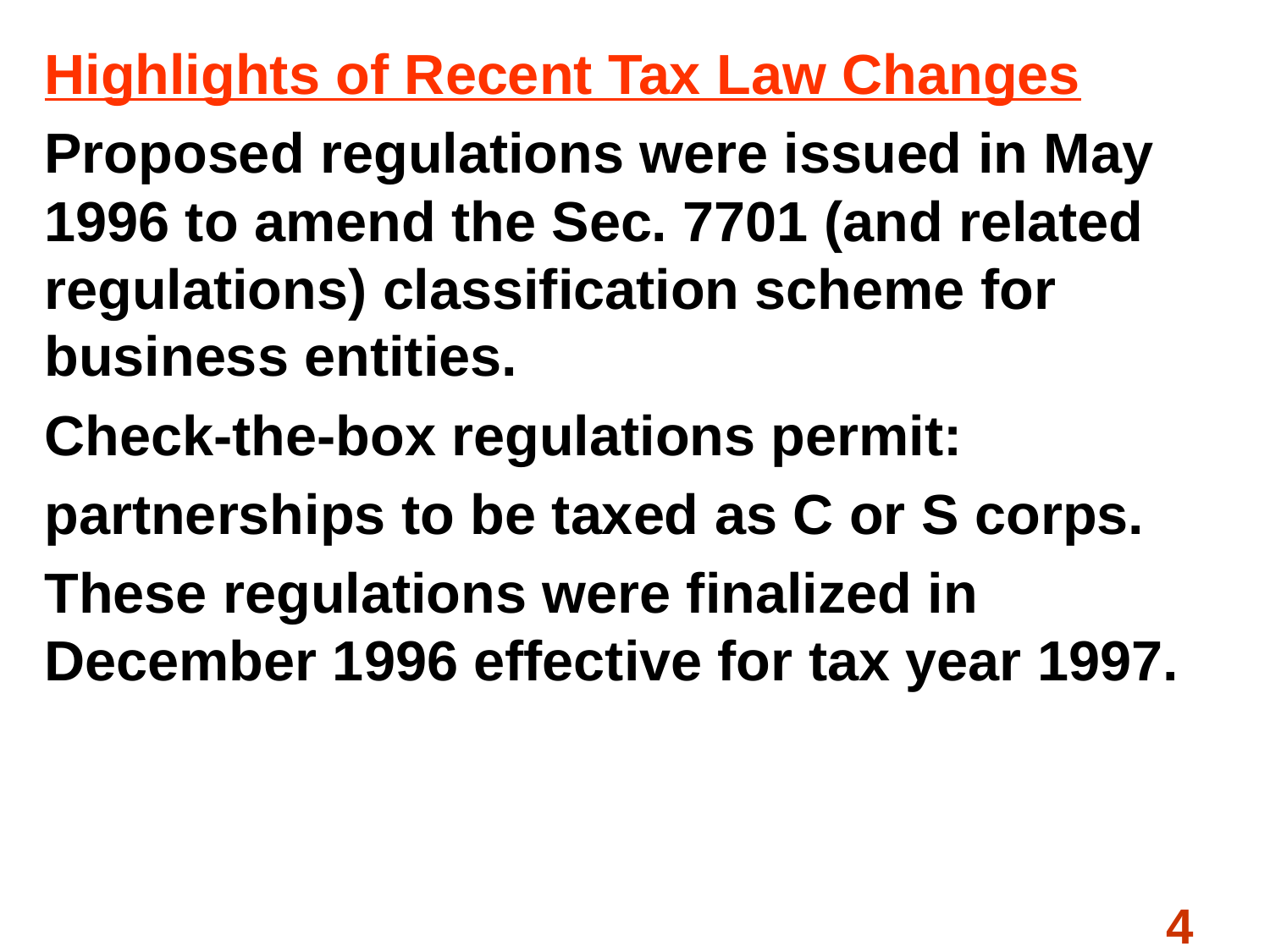

Highlights of Recent Tax Law Changes
Proposed regulations were issued in May 1996 to amend the Sec. 7701 (and related regulations) classification scheme for business entities.
Check-the-box regulations permit:
partnerships to be taxed as C or S corps.
These regulations were finalized in December 1996 effective for tax year 1997.
#
4